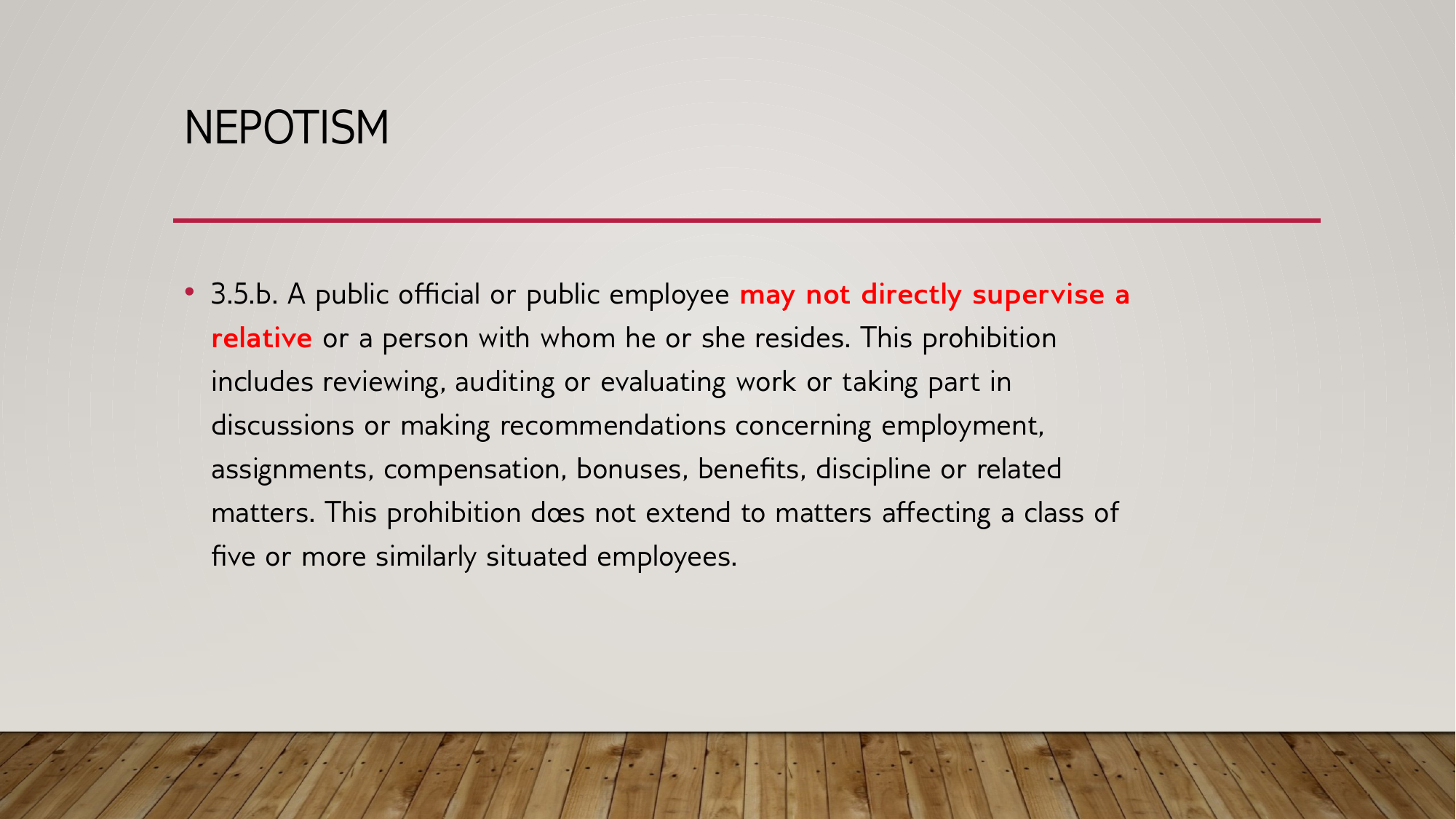

# Nepotism
3.5.b. A public official or public employee may not directly supervise a relative or a person with whom he or she resides. This prohibition includes reviewing, auditing or evaluating work or taking part in discussions or making recommendations concerning employment, assignments, compensation, bonuses, benefits, discipline or related matters. This prohibition does not extend to matters affecting a class of five or more similarly situated employees.